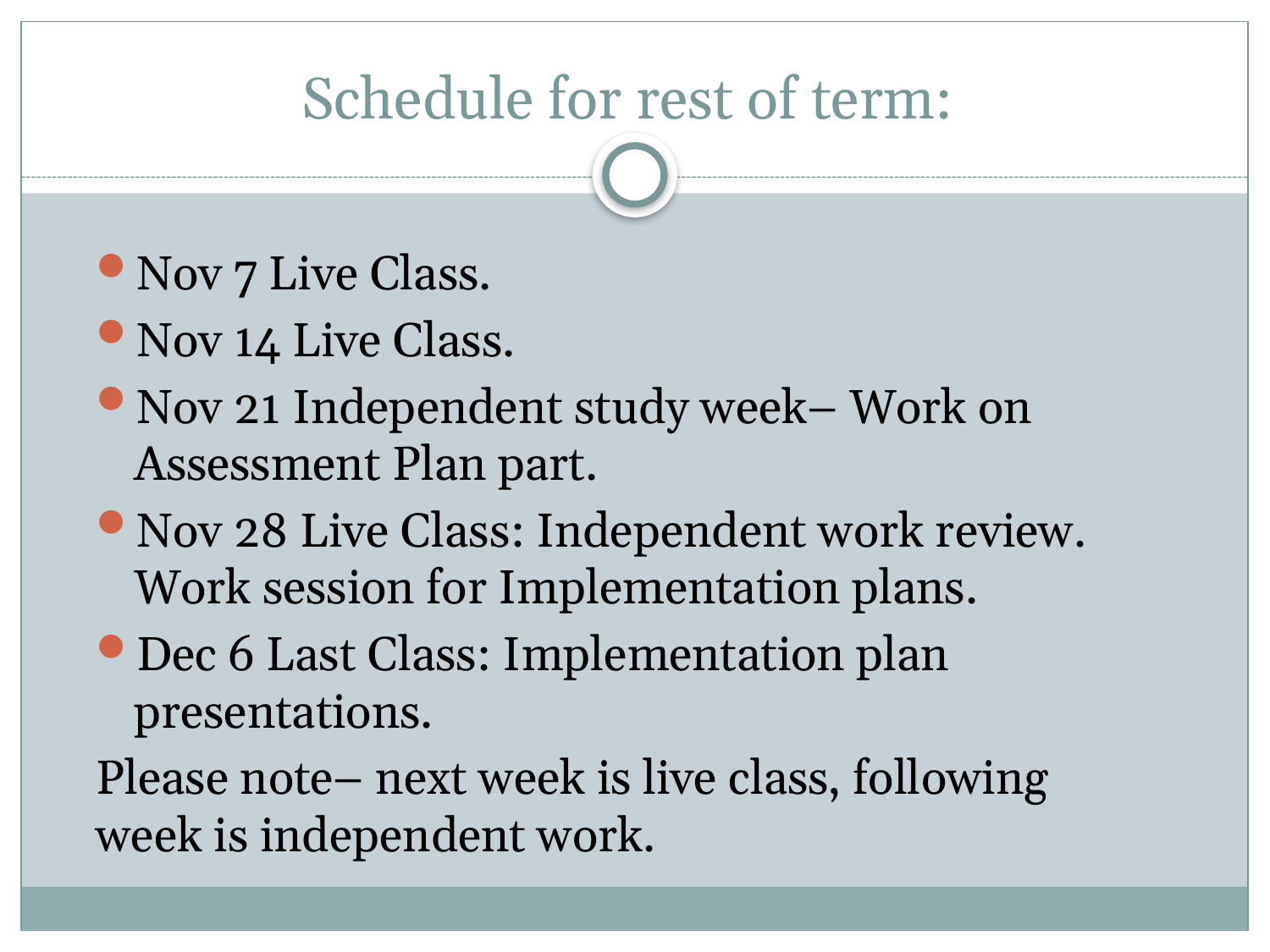

# Schedule for rest of term:
Nov 7 Live Class.
Nov 14 Live Class.
Nov 21 Independent study week– Work on Assessment Plan part.
Nov 28 Live Class: Independent work review. Work session for Implementation plans.
Dec 6 Last Class: Implementation plan presentations.
Please note– next week is live class, following week is independent work.